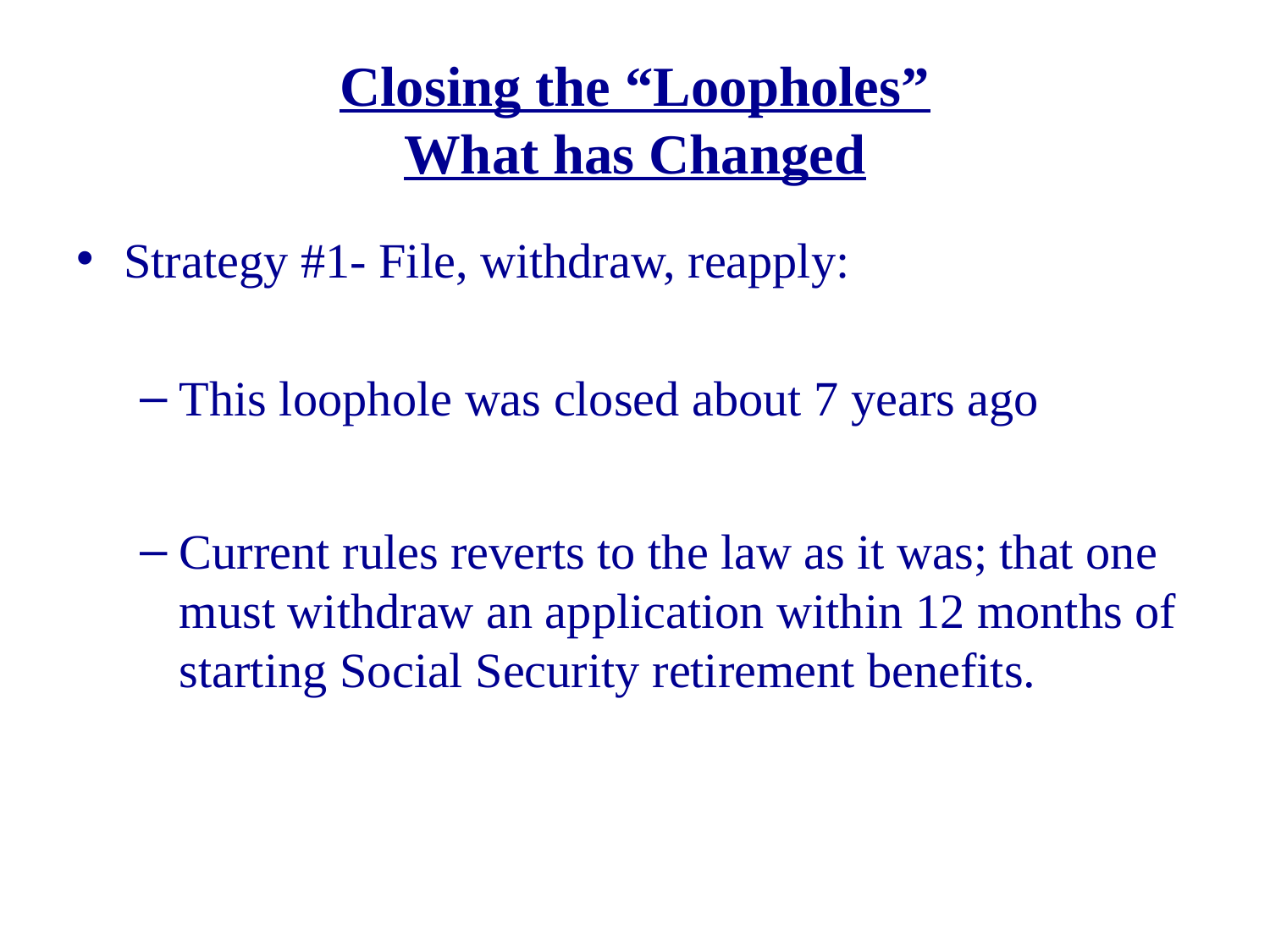

# Closing the “Loopholes” What has Changed
Strategy #1- File, withdraw, reapply:

This loophole was closed about 7 years ago

Current rules reverts to the law as it was; that one must withdraw an application within 12 months of starting Social Security retirement benefits.